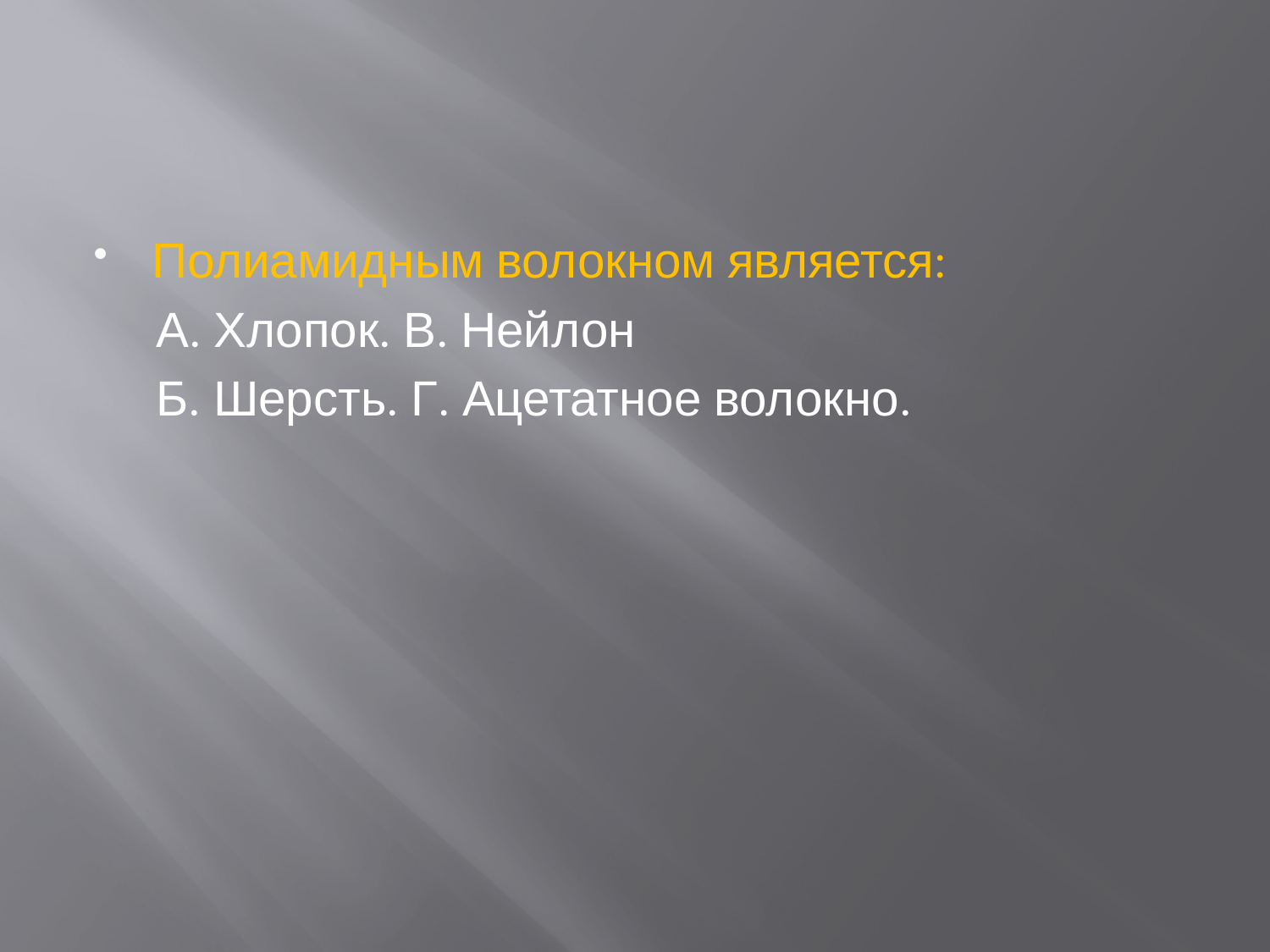

#
Полиамидным волокном является:
     А. Хлопок. В. Нейлон
     Б. Шерсть. Г. Ацетатное волокно.